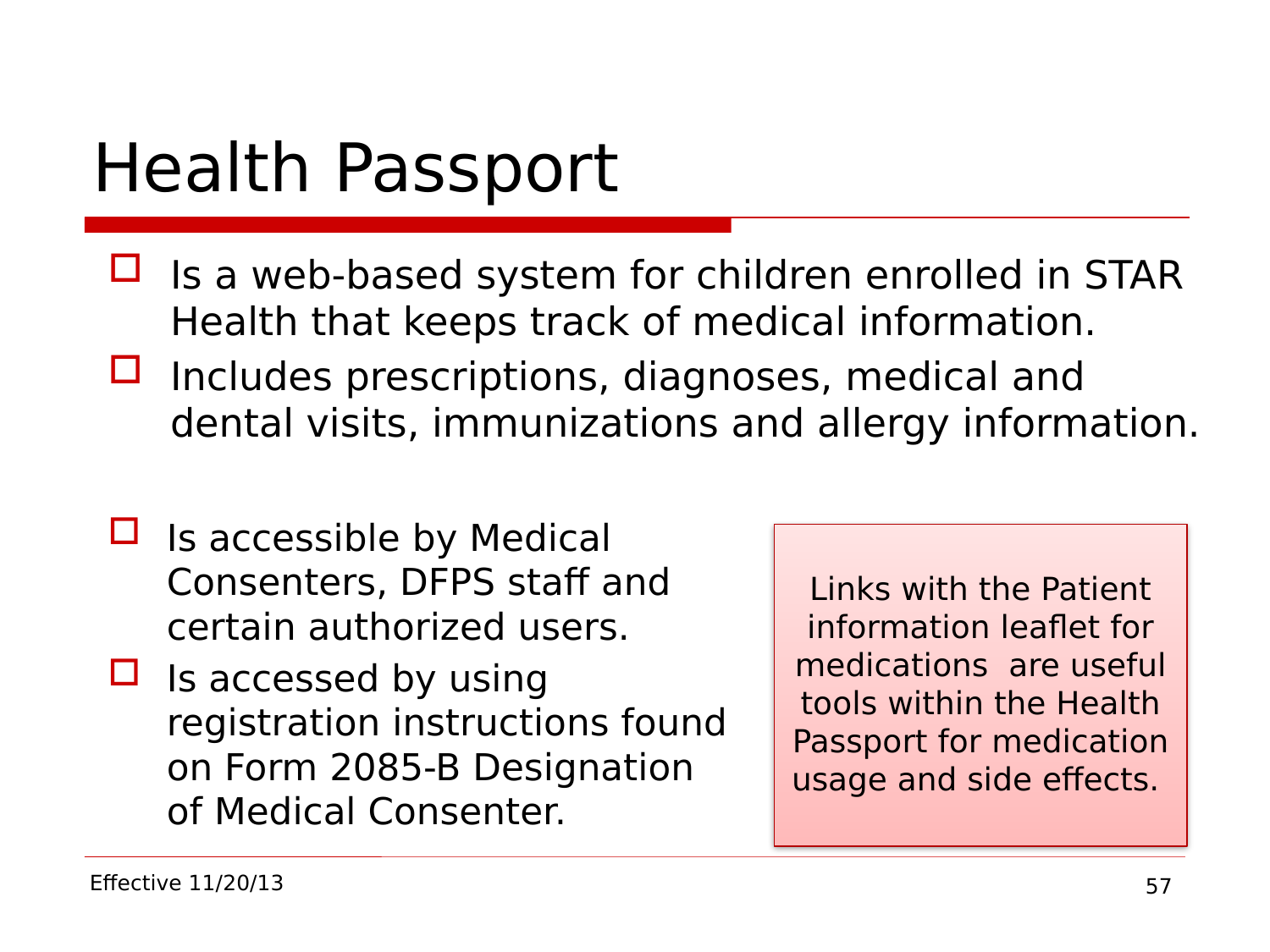

# Health Passport
Is a web-based system for children enrolled in STAR Health that keeps track of medical information.
Includes prescriptions, diagnoses, medical and dental visits, immunizations and allergy information.
Is accessible by Medical Consenters, DFPS staff and certain authorized users.
Is accessed by using registration instructions found on Form 2085-B Designation of Medical Consenter.

Links with the Patient information leaflet for medications  are useful tools within the Health Passport for medication usage and side effects.
Effective 11/20/13
57